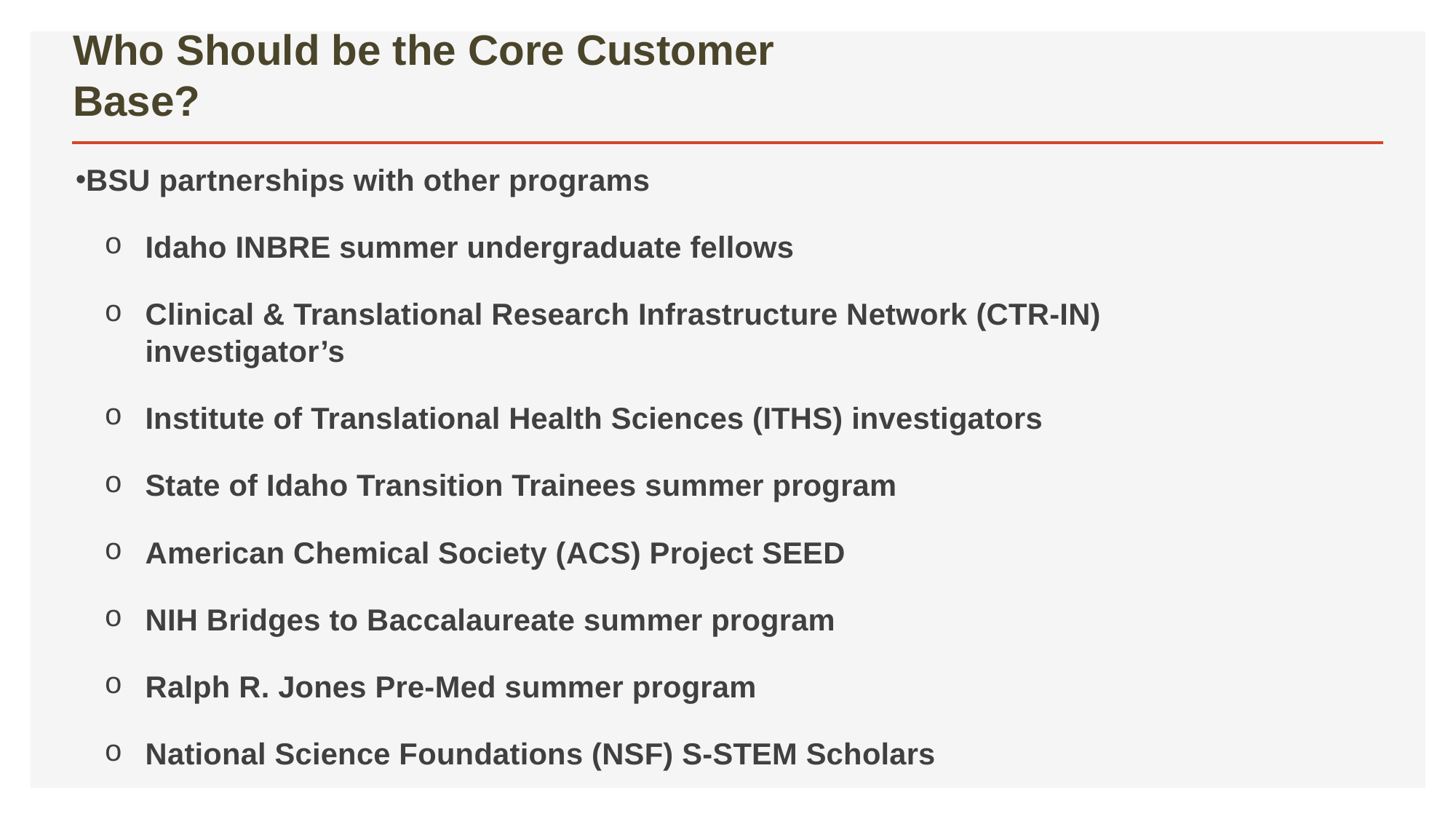

# Who Should be the Core Customer Base?
BSU partnerships with other programs
Idaho INBRE summer undergraduate fellows
Clinical & Translational Research Infrastructure Network (CTR-IN) investigator’s
Institute of Translational Health Sciences (ITHS) investigators
State of Idaho Transition Trainees summer program
American Chemical Society (ACS) Project SEED
NIH Bridges to Baccalaureate summer program
Ralph R. Jones Pre-Med summer program
National Science Foundations (NSF) S-STEM Scholars